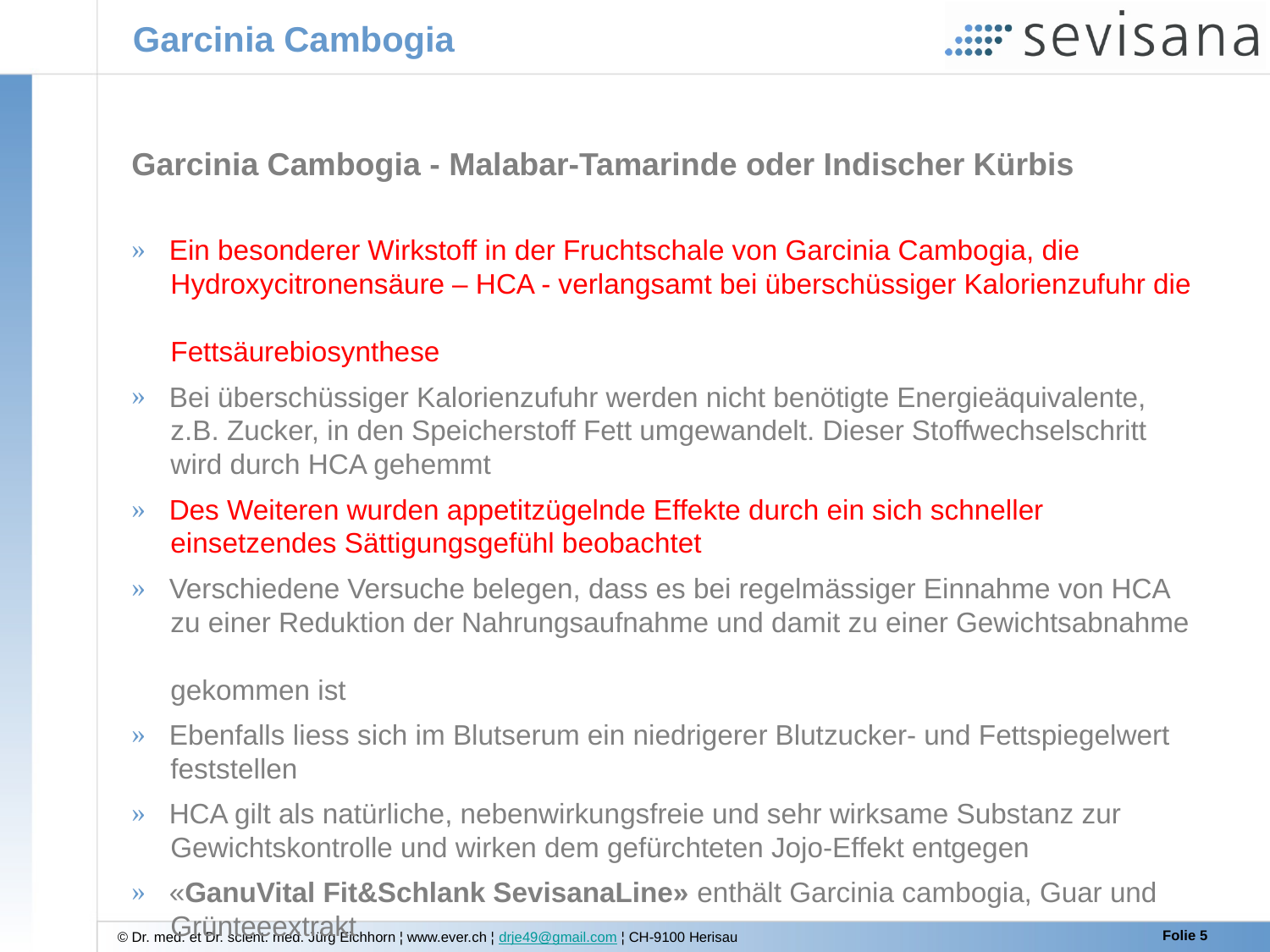

# Garcinia Cambogia
Garcinia Cambogia - Malabar-Tamarinde oder Indischer Kürbis
   Ein besonderer Wirkstoff in der Fruchtschale von Garcinia Cambogia, die
     Hydroxycitronensäure – HCA - verlangsamt bei überschüssiger Kalorienzufuhr die
     Fettsäurebiosynthese
   Bei überschüssiger Kalorienzufuhr werden nicht benötigte Energieäquivalente,
     z.B. Zucker, in den Speicherstoff Fett umgewandelt. Dieser Stoffwechselschritt
     wird durch HCA gehemmt
   Des Weiteren wurden appetitzügelnde Effekte durch ein sich schneller
     einsetzendes Sättigungsgefühl beobachtet
   Verschiedene Versuche belegen, dass es bei regelmässiger Einnahme von HCA
     zu einer Reduktion der Nahrungsaufnahme und damit zu einer Gewichtsabnahme
     gekommen ist
   Ebenfalls liess sich im Blutserum ein niedrigerer Blutzucker- und Fettspiegelwert
     feststellen
   HCA gilt als natürliche, nebenwirkungsfreie und sehr wirksame Substanz zur
     Gewichtskontrolle und wirken dem gefürchteten Jojo-Effekt entgegen
   «GanuVital Fit&Schlank SevisanaLine» enthält Garcinia cambogia, Guar und
     Grünteeextrakt